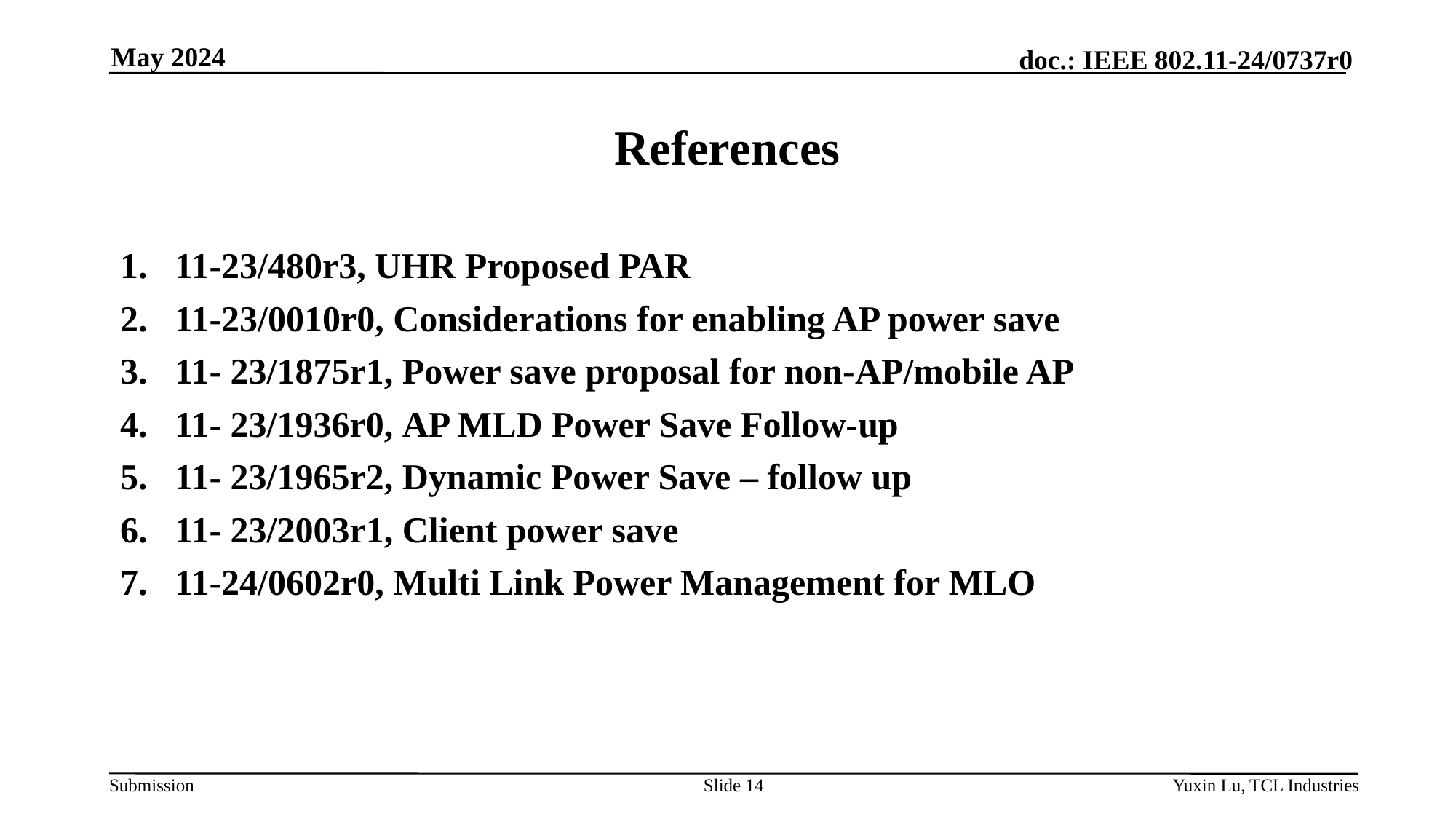

May 2024
# References
11-23/480r3, UHR Proposed PAR
11-23/0010r0, Considerations for enabling AP power save
11- 23/1875r1, Power save proposal for non-AP/mobile AP
11- 23/1936r0, AP MLD Power Save Follow-up
11- 23/1965r2, Dynamic Power Save – follow up
11- 23/2003r1, Client power save
11-24/0602r0, Multi Link Power Management for MLO

Slide 14
Yuxin Lu, TCL Industries